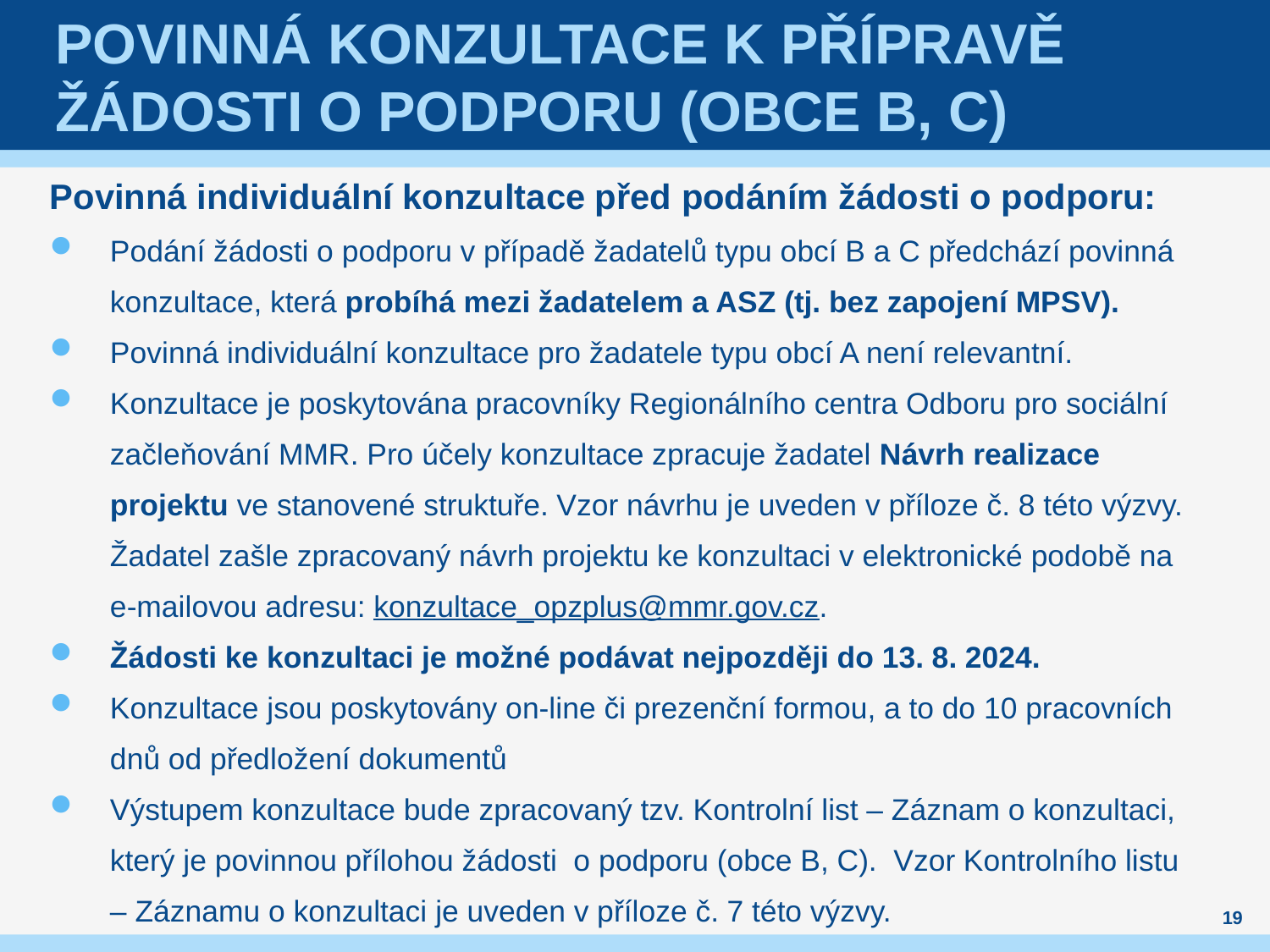

# Povinná konzultace k přípravě žádosti o podporu (obce B, C)
Povinná individuální konzultace před podáním žádosti o podporu:
Podání žádosti o podporu v případě žadatelů typu obcí B a C předchází povinná konzultace, která probíhá mezi žadatelem a ASZ (tj. bez zapojení MPSV).
Povinná individuální konzultace pro žadatele typu obcí A není relevantní.
Konzultace je poskytována pracovníky Regionálního centra Odboru pro sociální začleňování MMR. Pro účely konzultace zpracuje žadatel Návrh realizace projektu ve stanovené struktuře. Vzor návrhu je uveden v příloze č. 8 této výzvy. Žadatel zašle zpracovaný návrh projektu ke konzultaci v elektronické podobě na e-mailovou adresu: konzultace_opzplus@mmr.gov.cz.
Žádosti ke konzultaci je možné podávat nejpozději do 13. 8. 2024.
Konzultace jsou poskytovány on-line či prezenční formou, a to do 10 pracovních dnů od předložení dokumentů
Výstupem konzultace bude zpracovaný tzv. Kontrolní list – Záznam o konzultaci, který je povinnou přílohou žádosti  o podporu (obce B, C).  Vzor Kontrolního listu – Záznamu o konzultaci je uveden v příloze č. 7 této výzvy.

19